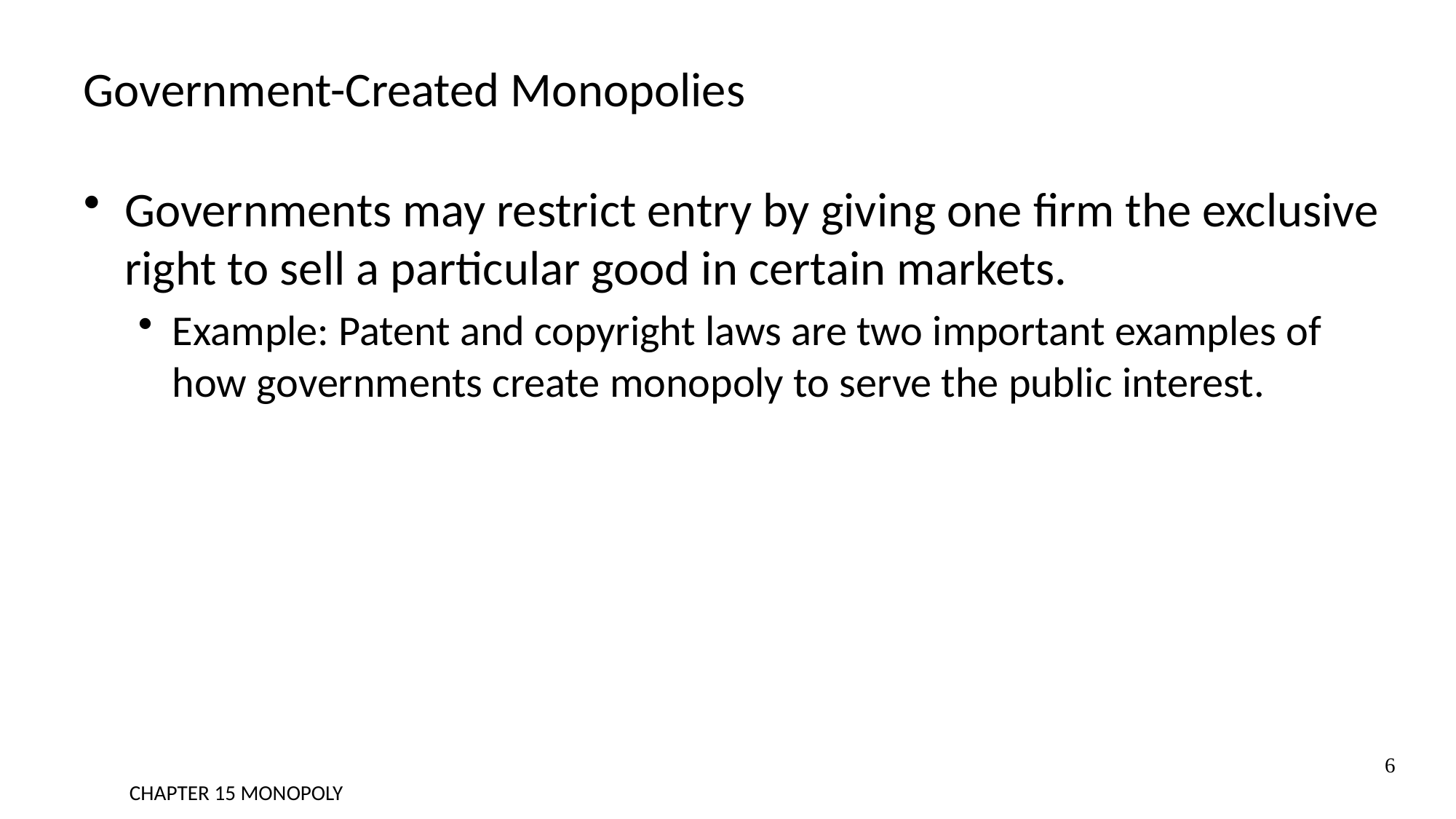

# Government-Created Monopolies
Governments may restrict entry by giving one firm the exclusive right to sell a particular good in certain markets.
Example: Patent and copyright laws are two important examples of how governments create monopoly to serve the public interest.

6
CHAPTER 15 MONOPOLY